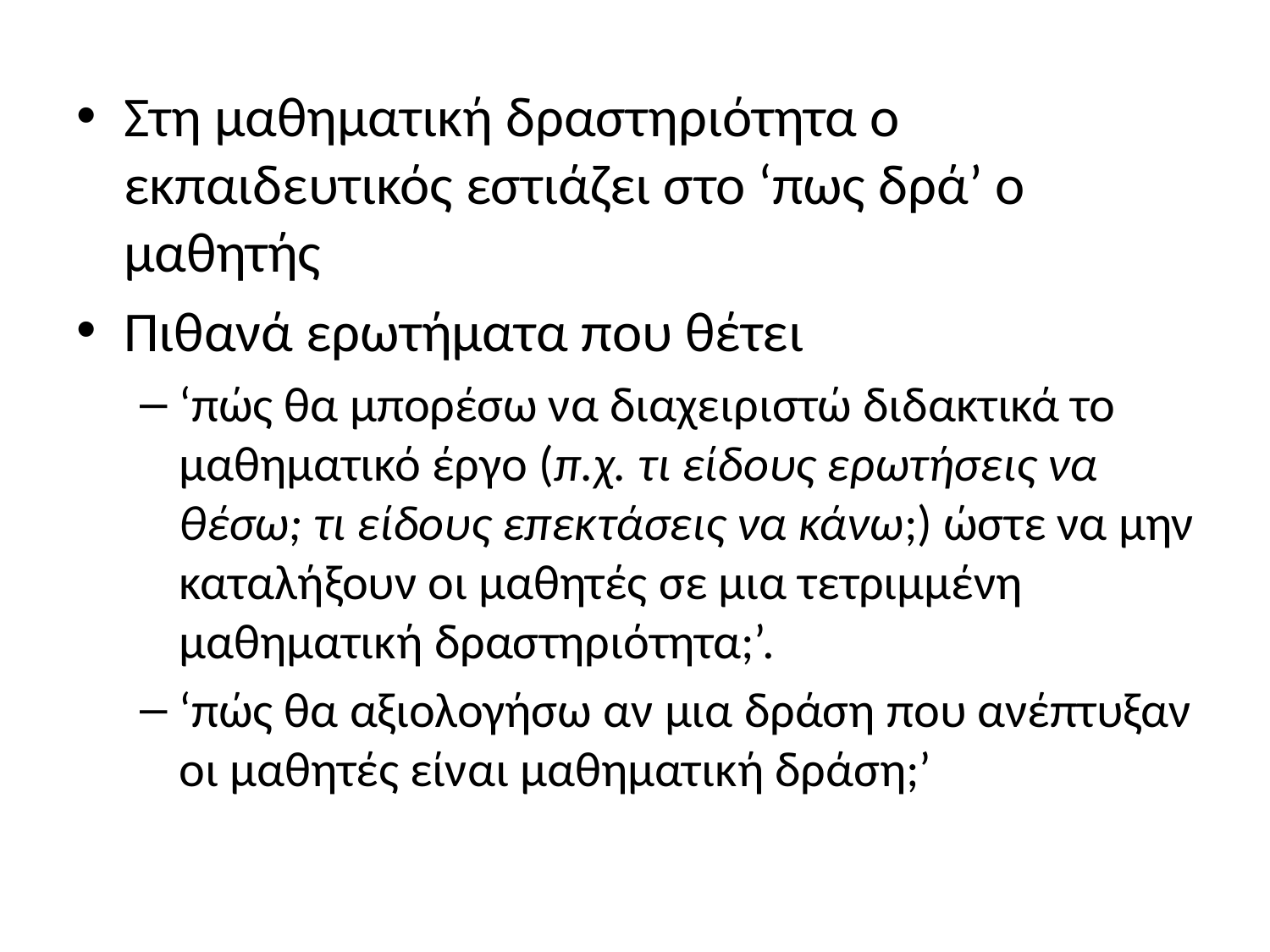

Στη μαθηματική δραστηριότητα ο εκπαιδευτικός εστιάζει στο ‘πως δρά’ ο μαθητής
Πιθανά ερωτήματα που θέτει
‘πώς θα μπορέσω να διαχειριστώ διδακτικά το μαθηματικό έργο (π.χ. τι είδους ερωτήσεις να θέσω; τι είδους επεκτάσεις να κάνω;) ώστε να μην καταλήξουν οι μαθητές σε μια τετριμμένη μαθηματική δραστηριότητα;’.
‘πώς θα αξιολογήσω αν μια δράση που ανέπτυξαν οι μαθητές είναι μαθηματική δράση;’